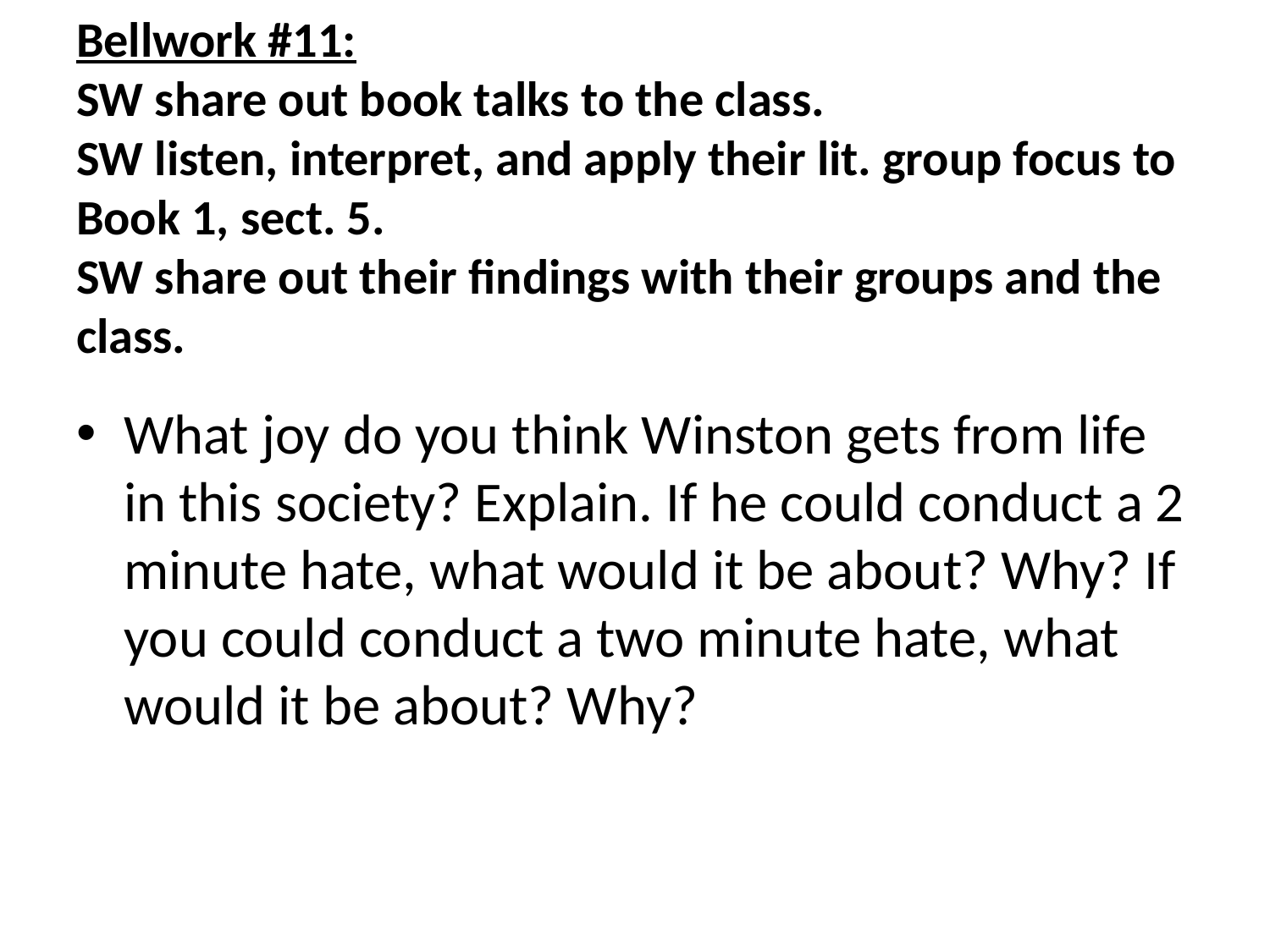

# Bellwork #11: SW share out book talks to the class. SW listen, interpret, and apply their lit. group focus to Book 1, sect. 5. SW share out their findings with their groups and the class.
What joy do you think Winston gets from life in this society? Explain. If he could conduct a 2 minute hate, what would it be about? Why? If you could conduct a two minute hate, what would it be about? Why?